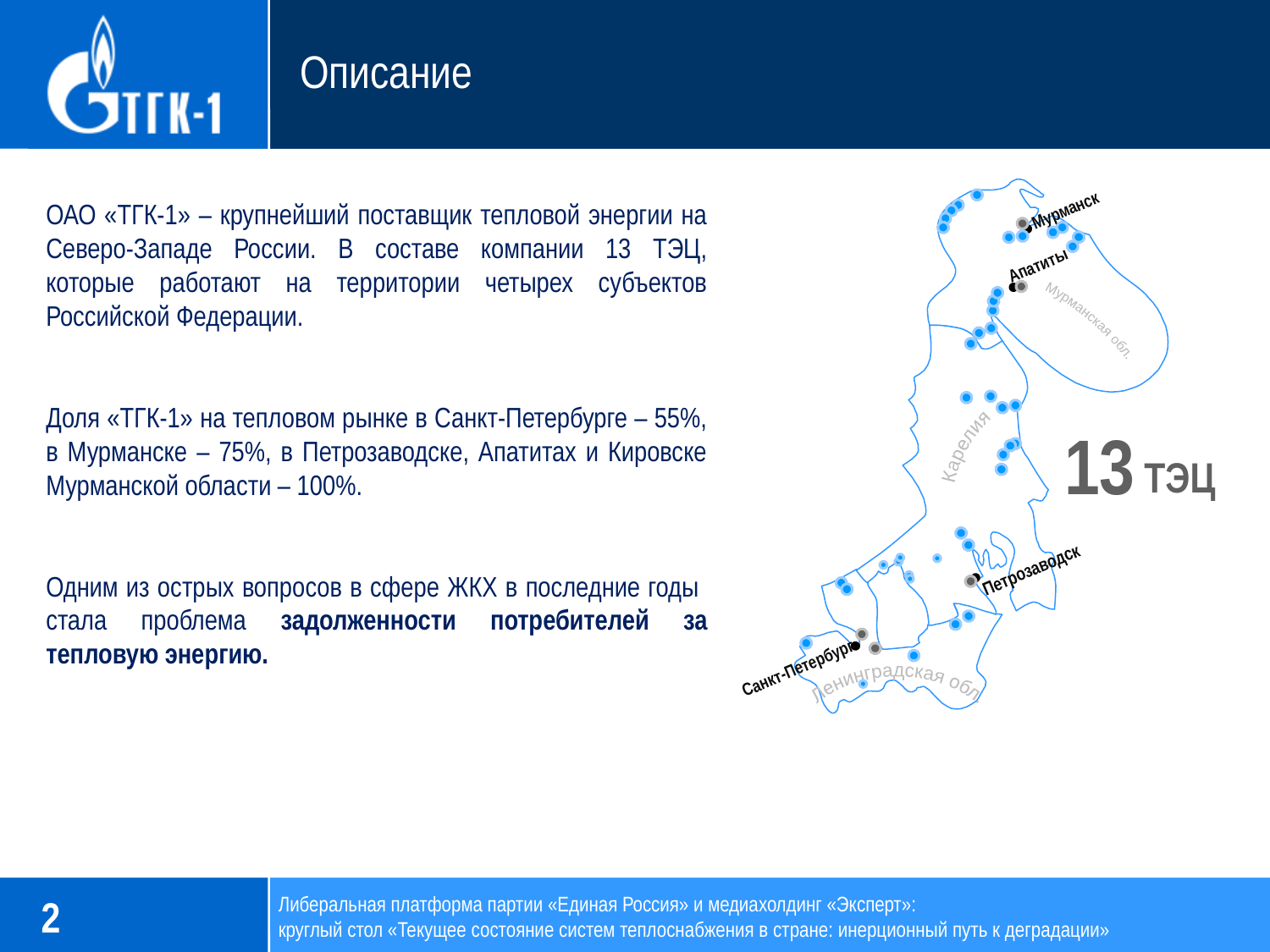

# Описание
ОАО «ТГК-1» – крупнейший поставщик тепловой энергии на Северо-Западе России. В составе компании 13 ТЭЦ, которые работают на территории четырех субъектов Российской Федерации.

Доля «ТГК-1» на тепловом рынке в Санкт-Петербурге – 55%, в Мурманске – 75%, в Петрозаводске, Апатитах и Кировске Мурманской области – 100%.

Одним из острых вопросов в сфере ЖКХ в последние годы  стала проблема задолженности потребителей за тепловую энергию.

Мурманск

Апатиты

Мурманская обл.
Карелия
Санкт-Петербург
Петрозаводск

Ленинградская обл.

13
ТЭЦ
2
Либеральная платформа партии «Единая Россия» и медиахолдинг «Эксперт»:
круглый стол «Текущее состояние систем теплоснабжения в стране: инерционный путь к деградации»